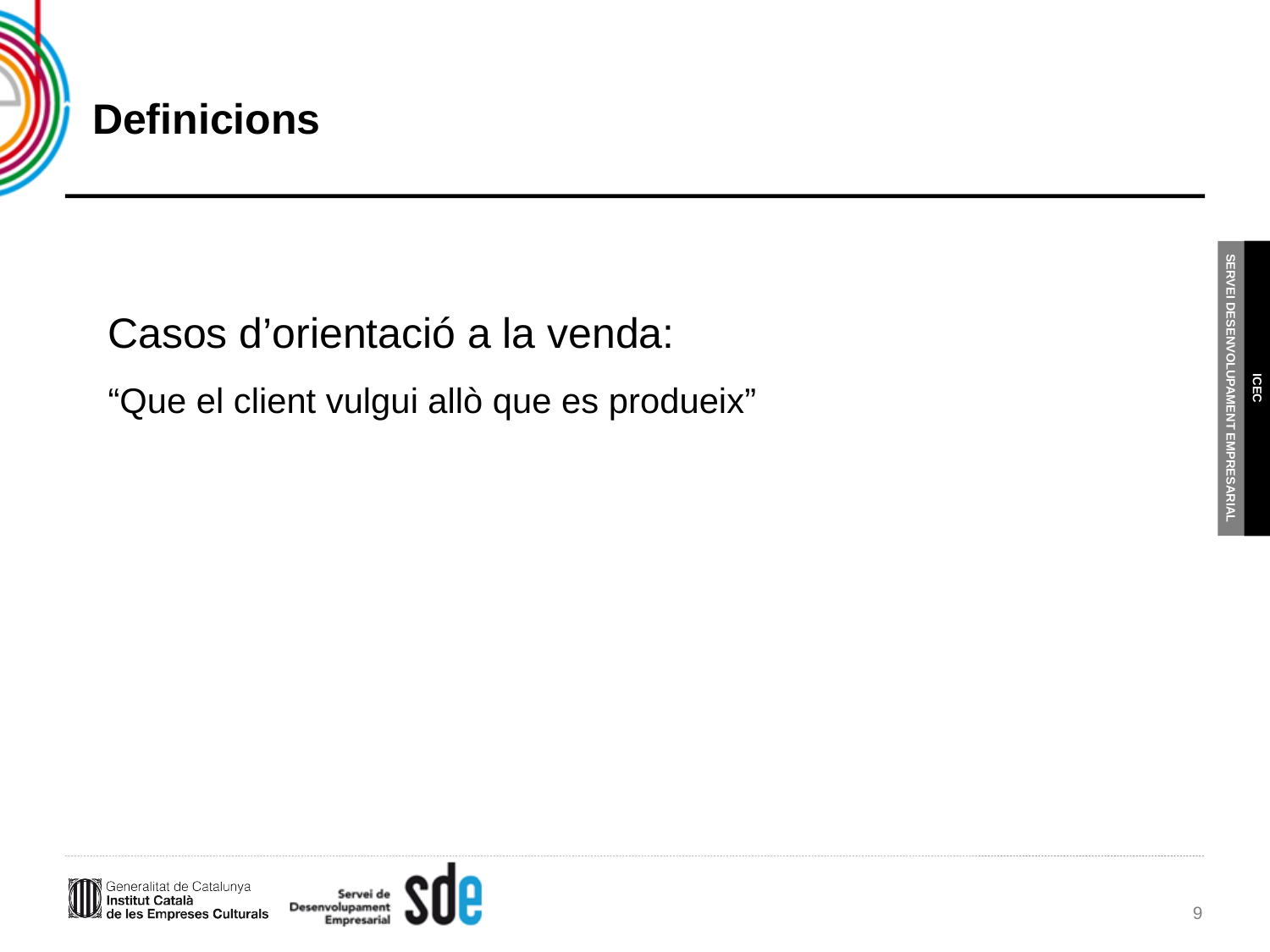

# Definicions

Casos d’orientació a la venda:
“Que el client vulgui allò que es produeix”